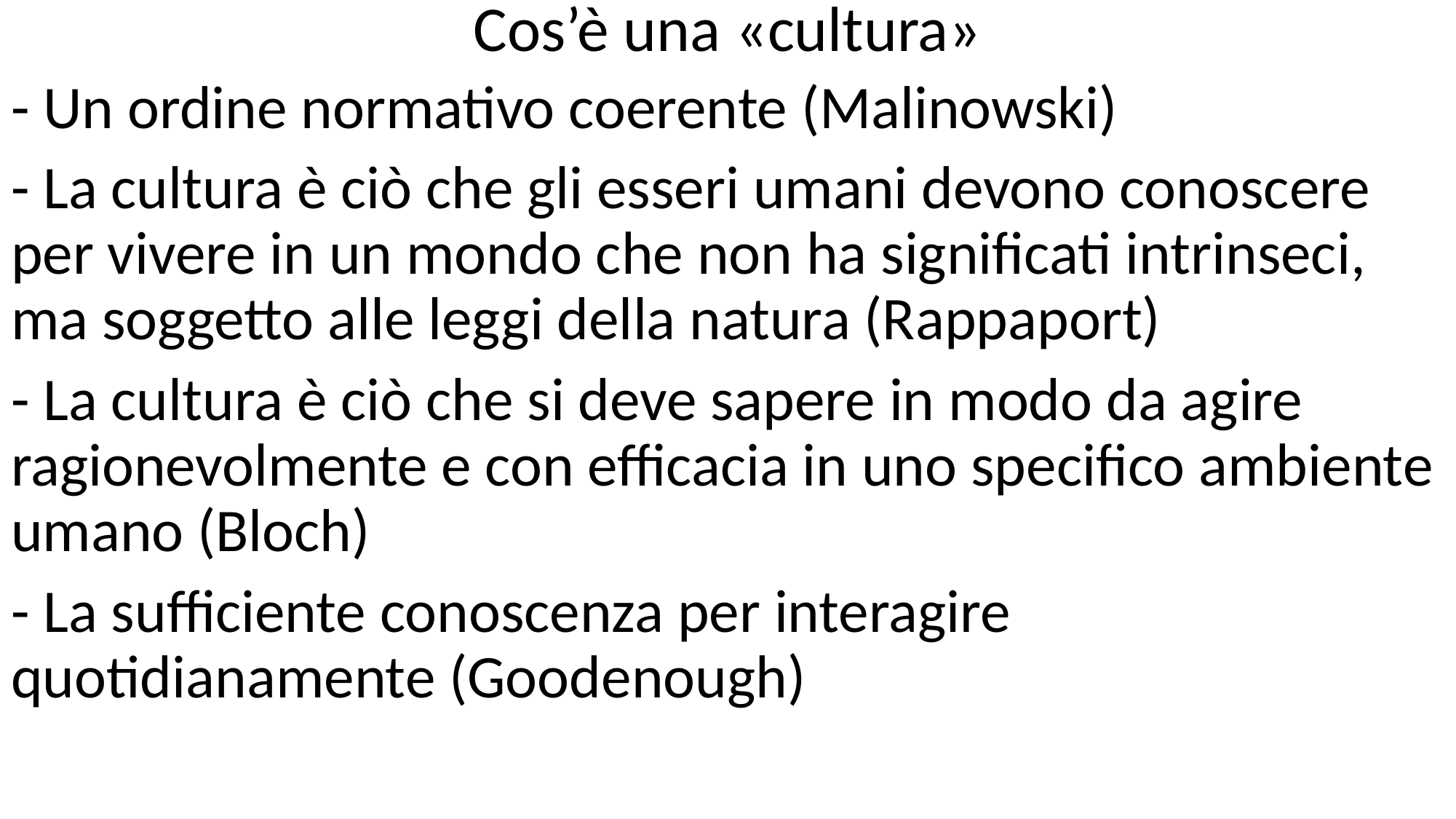

# Cos’è una «cultura»
- Un ordine normativo coerente (Malinowski)
- La cultura è ciò che gli esseri umani devono conoscere per vivere in un mondo che non ha significati intrinseci, ma soggetto alle leggi della natura (Rappaport)
- La cultura è ciò che si deve sapere in modo da agire ragionevolmente e con efficacia in uno specifico ambiente umano (Bloch)
- La sufficiente conoscenza per interagire quotidianamente (Goodenough)